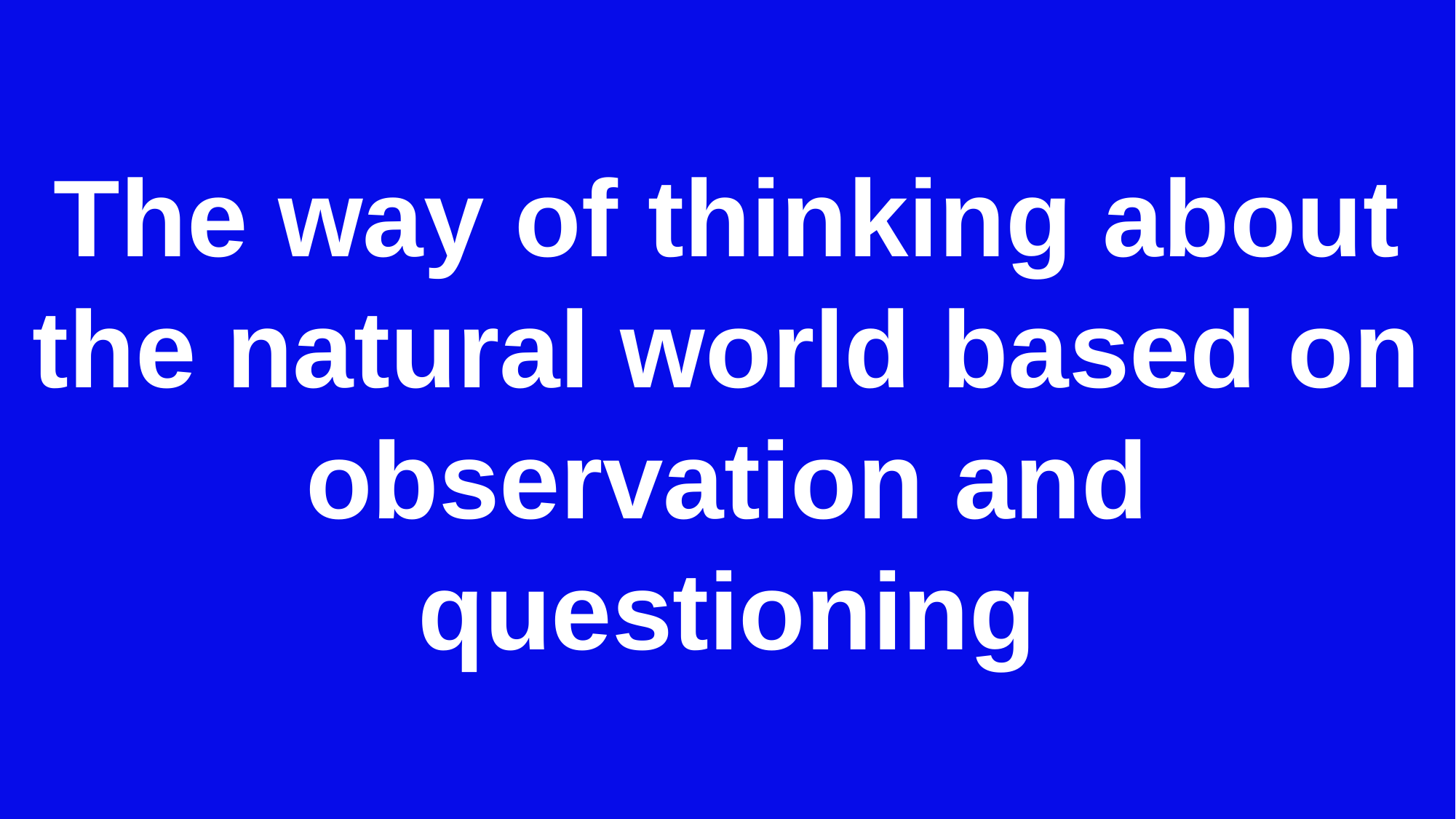

The way of thinking about the natural world based on observation and questioning